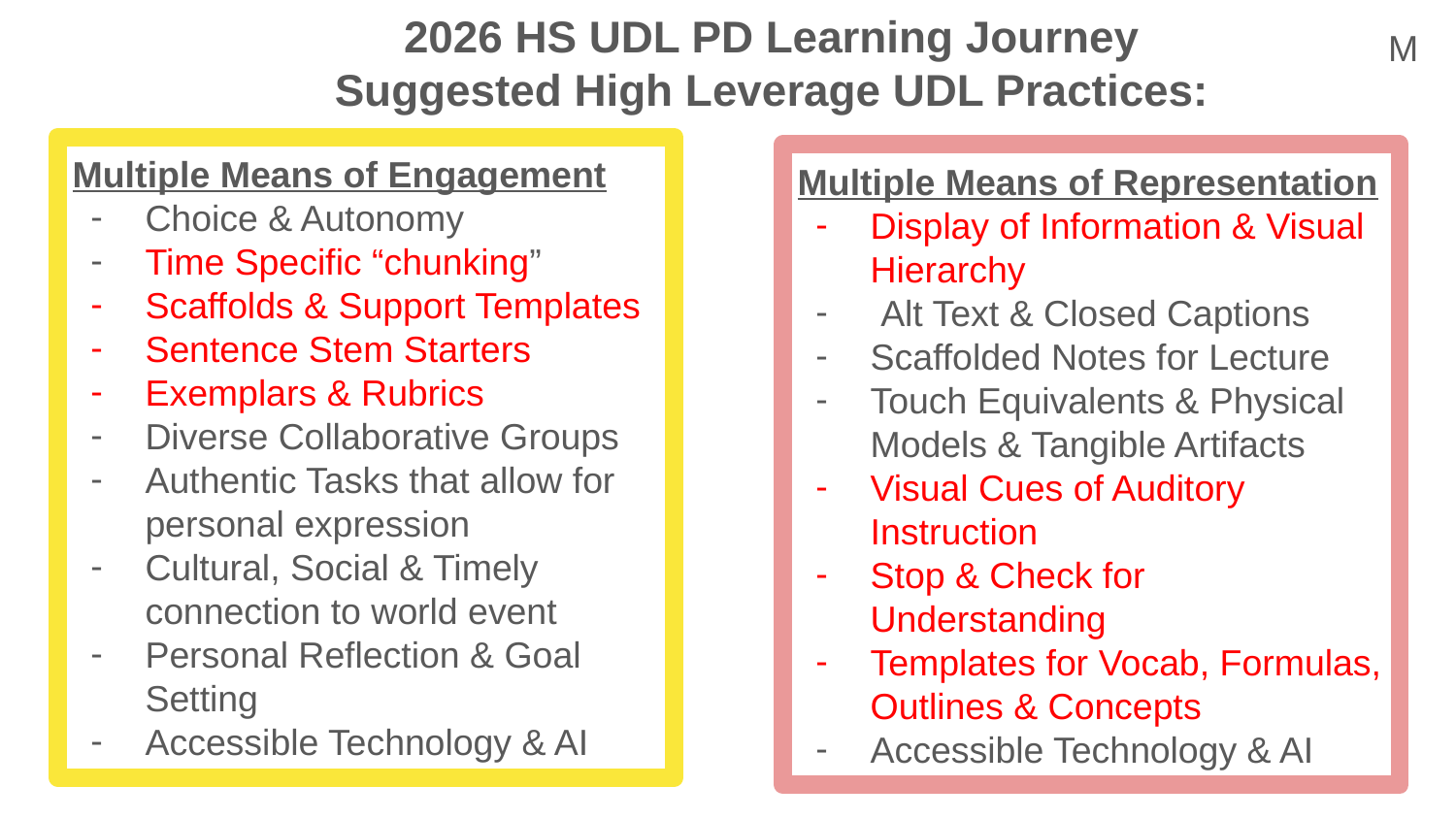

2026 HS UDL PD Learning Journey
Suggested High Leverage UDL Practices:
M
Multiple Means of Engagement
Choice & Autonomy
Time Specific “chunking”
Scaffolds & Support Templates
Sentence Stem Starters
Exemplars & Rubrics
Diverse Collaborative Groups
Authentic Tasks that allow for personal expression
Cultural, Social & Timely connection to world event
Personal Reflection & Goal Setting
Accessible Technology & AI
Multiple Means of Representation
Display of Information & Visual Hierarchy
 Alt Text & Closed Captions
Scaffolded Notes for Lecture
Touch Equivalents & Physical Models & Tangible Artifacts
Visual Cues of Auditory Instruction
Stop & Check for Understanding
Templates for Vocab, Formulas, Outlines & Concepts
Accessible Technology & AI